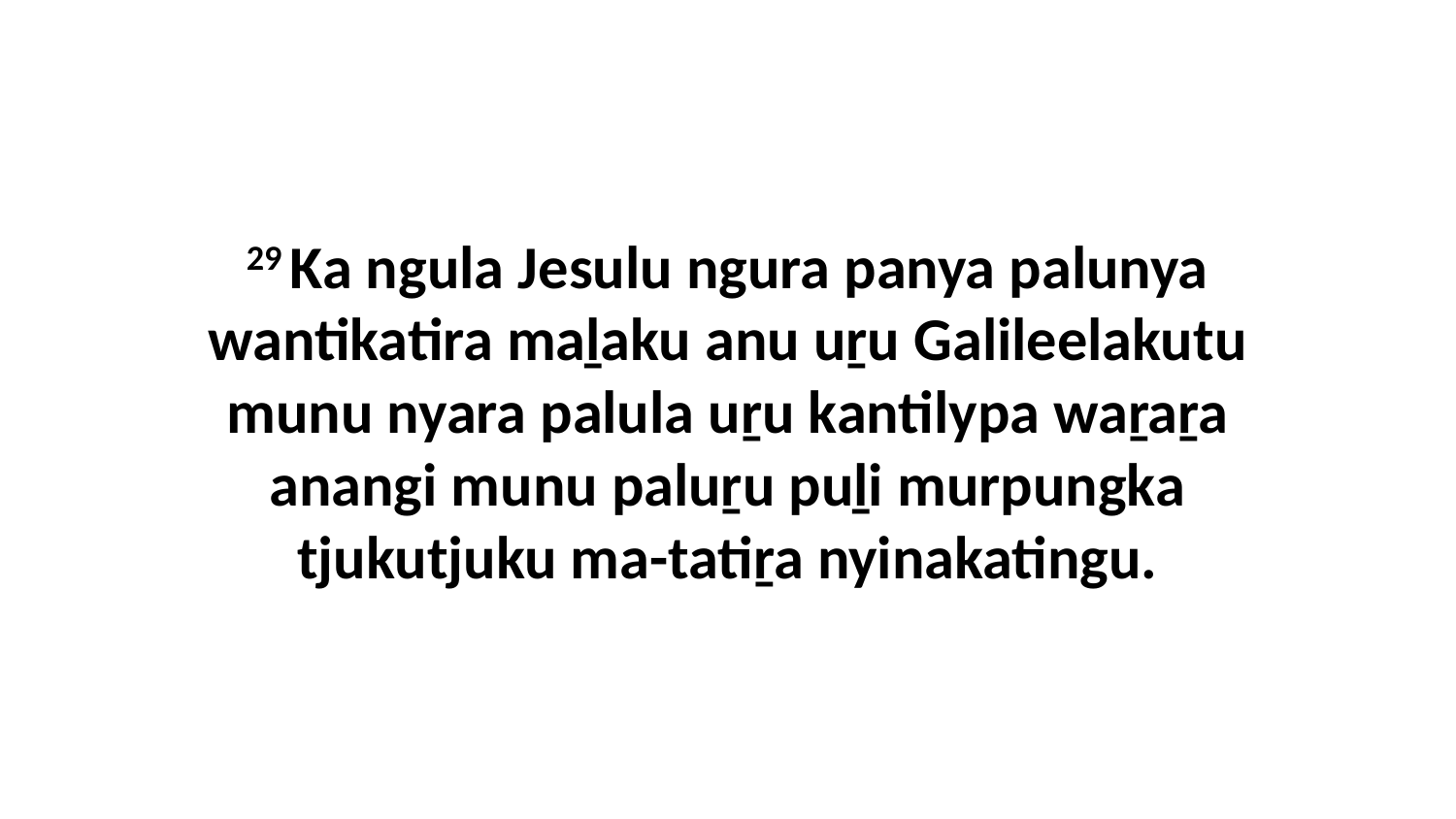

29 Ka ngula Jesulu ngura panya palunya wantikatira maḻaku anu uṟu Galileelakutu munu nyara palula uṟu kantilypa waṟaṟa anangi munu paluṟu puḻi murpungka tjukutjuku ma-tatiṟa nyinakatingu.